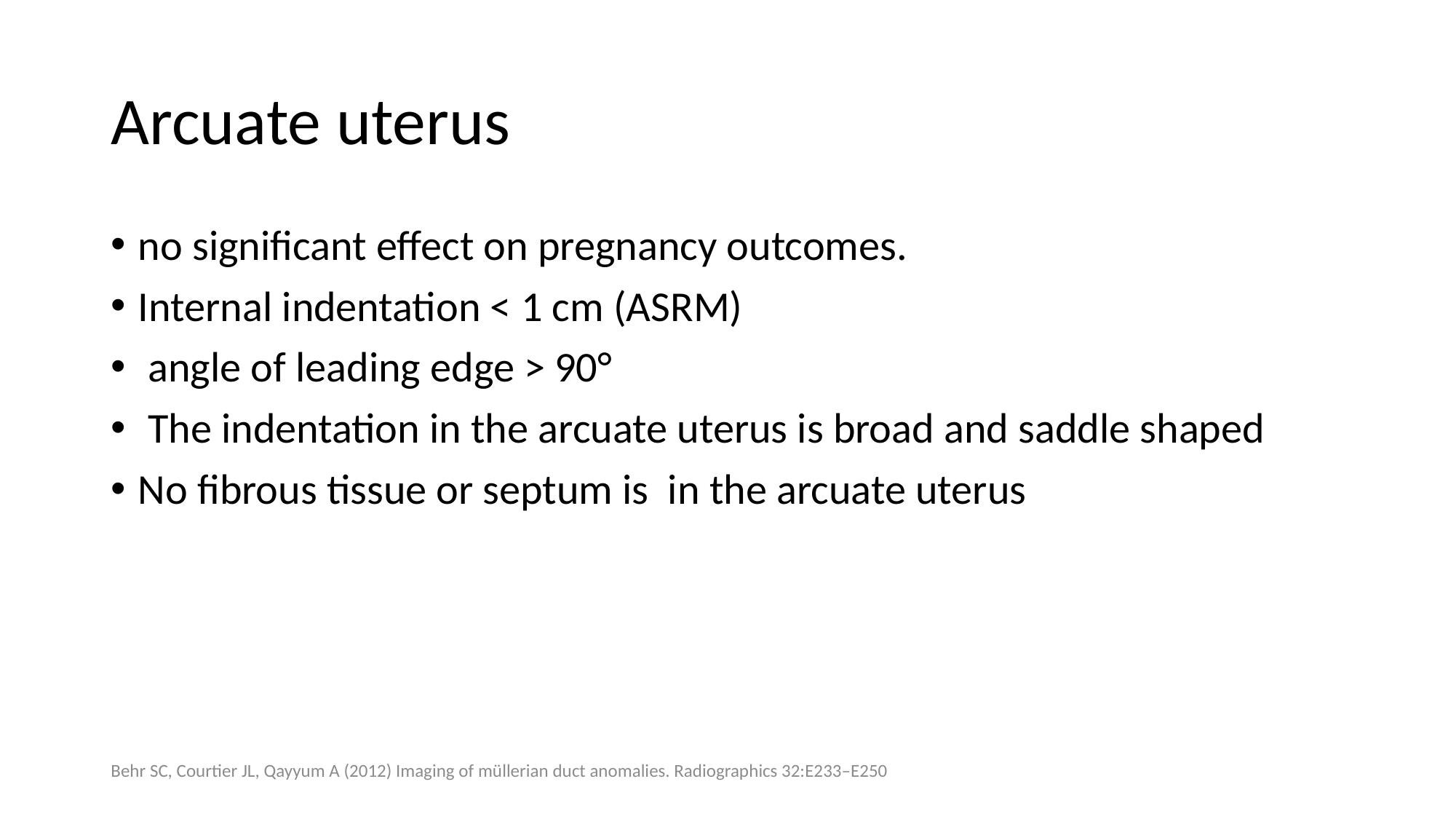

# Arcuate uterus
no significant effect on pregnancy outcomes.
Internal indentation < 1 cm (ASRM)
 angle of leading edge > 90°
 The indentation in the arcuate uterus is broad and saddle shaped
No fibrous tissue or septum is  in the arcuate uterus
Behr SC, Courtier JL, Qayyum A (2012) Imaging of müllerian duct anomalies. Radiographics 32:E233–E250